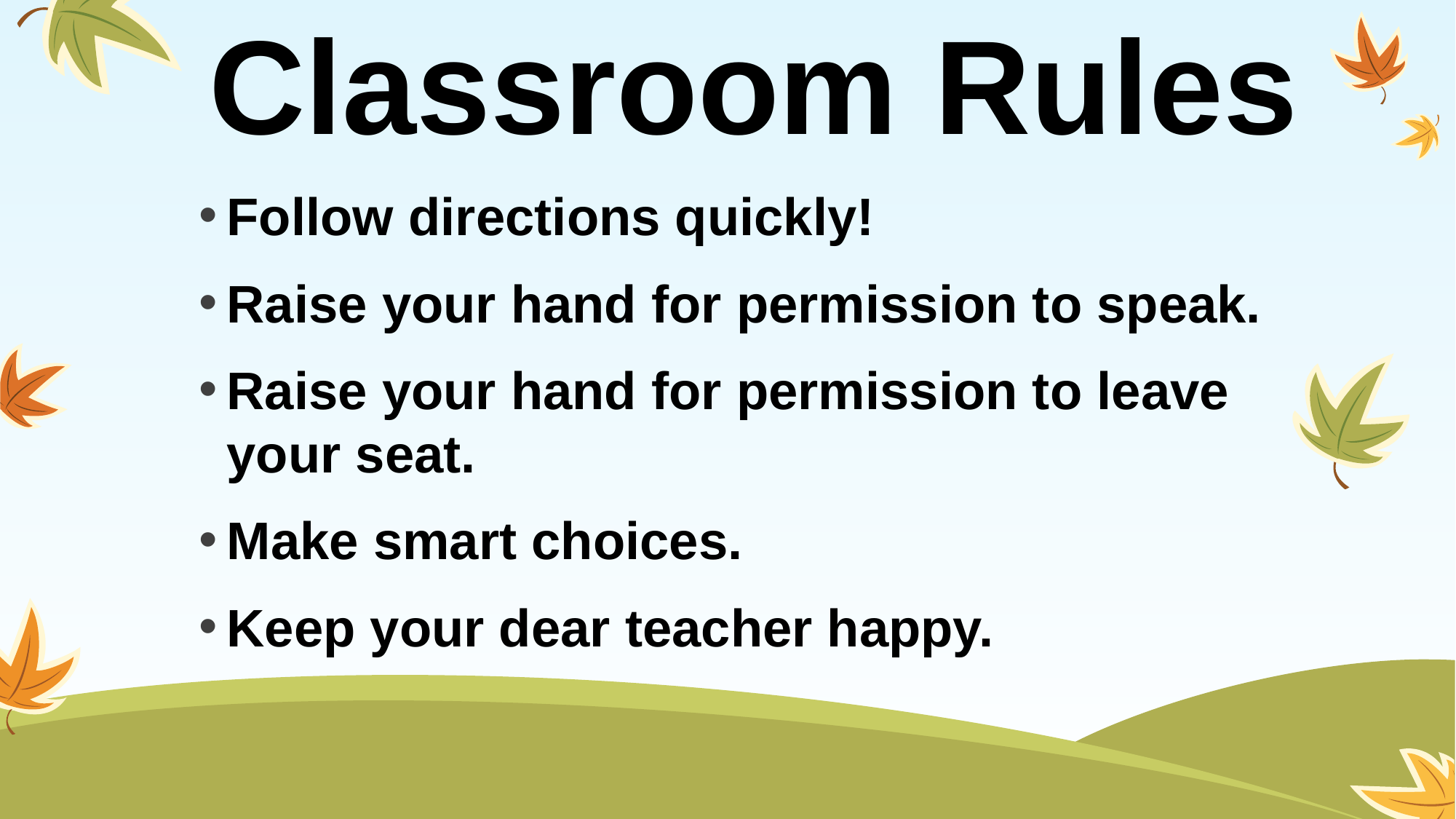

# Classroom Rules
Follow directions quickly!
Raise your hand for permission to speak.
Raise your hand for permission to leave your seat.
Make smart choices.
Keep your dear teacher happy.